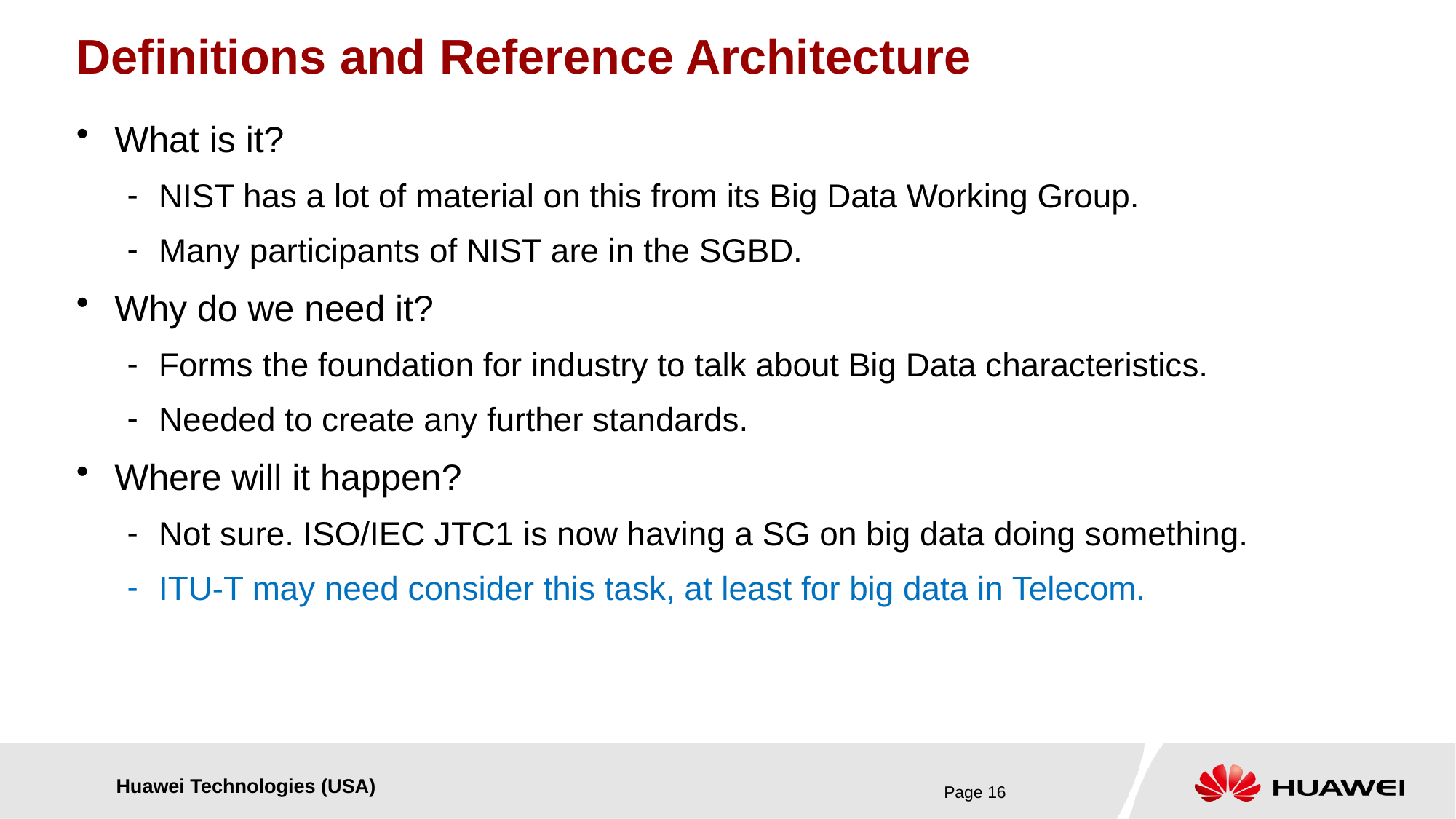

# Definitions and Reference Architecture
What is it?
NIST has a lot of material on this from its Big Data Working Group.
Many participants of NIST are in the SGBD.
Why do we need it?
Forms the foundation for industry to talk about Big Data characteristics.
Needed to create any further standards.
Where will it happen?
Not sure. ISO/IEC JTC1 is now having a SG on big data doing something.
ITU-T may need consider this task, at least for big data in Telecom.

Page 16